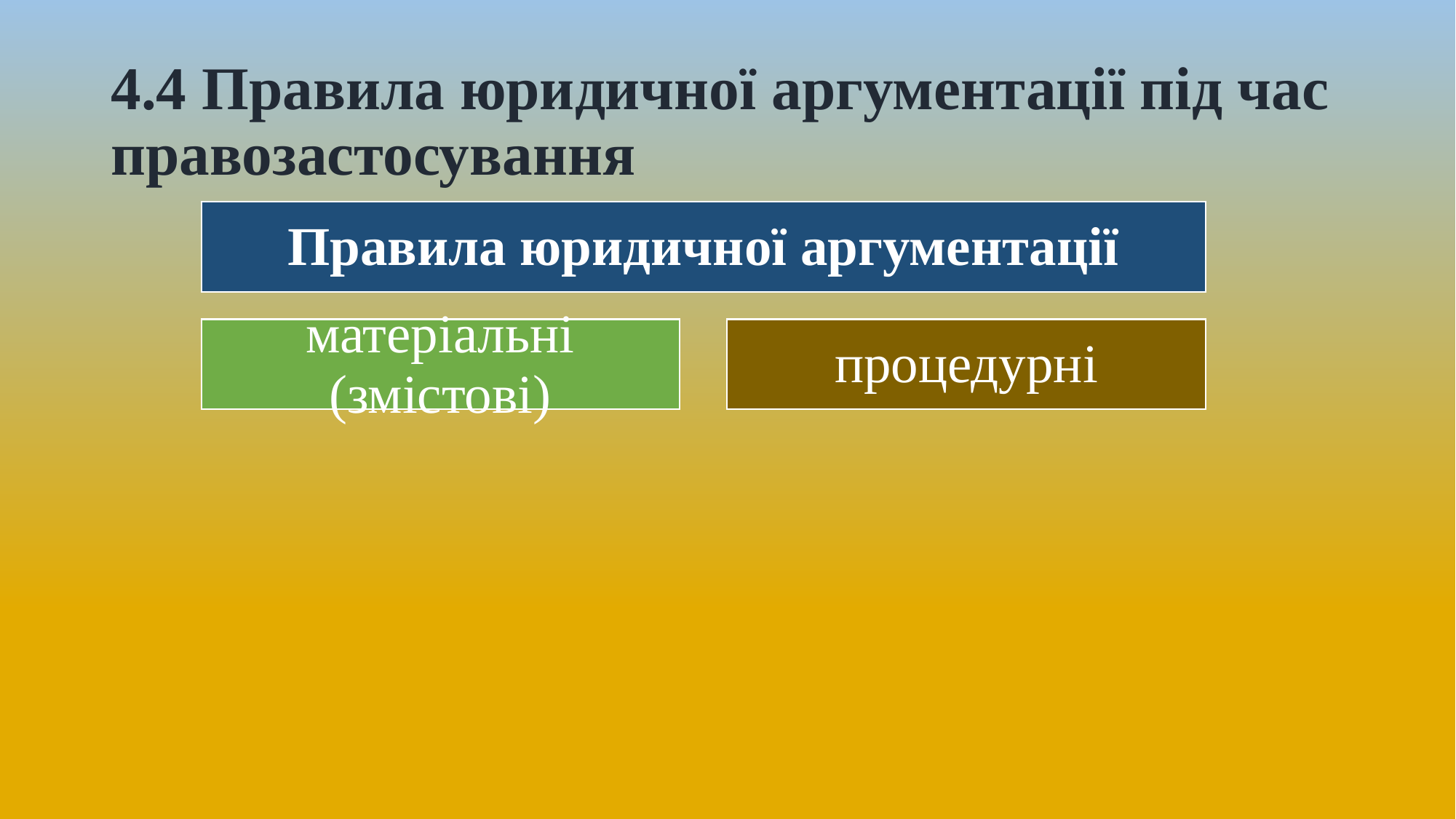

# 4.4 Правила юридичної аргументації під час правозастосування
Правила юридичної аргументації
матеріальні (змістові)
процедурні